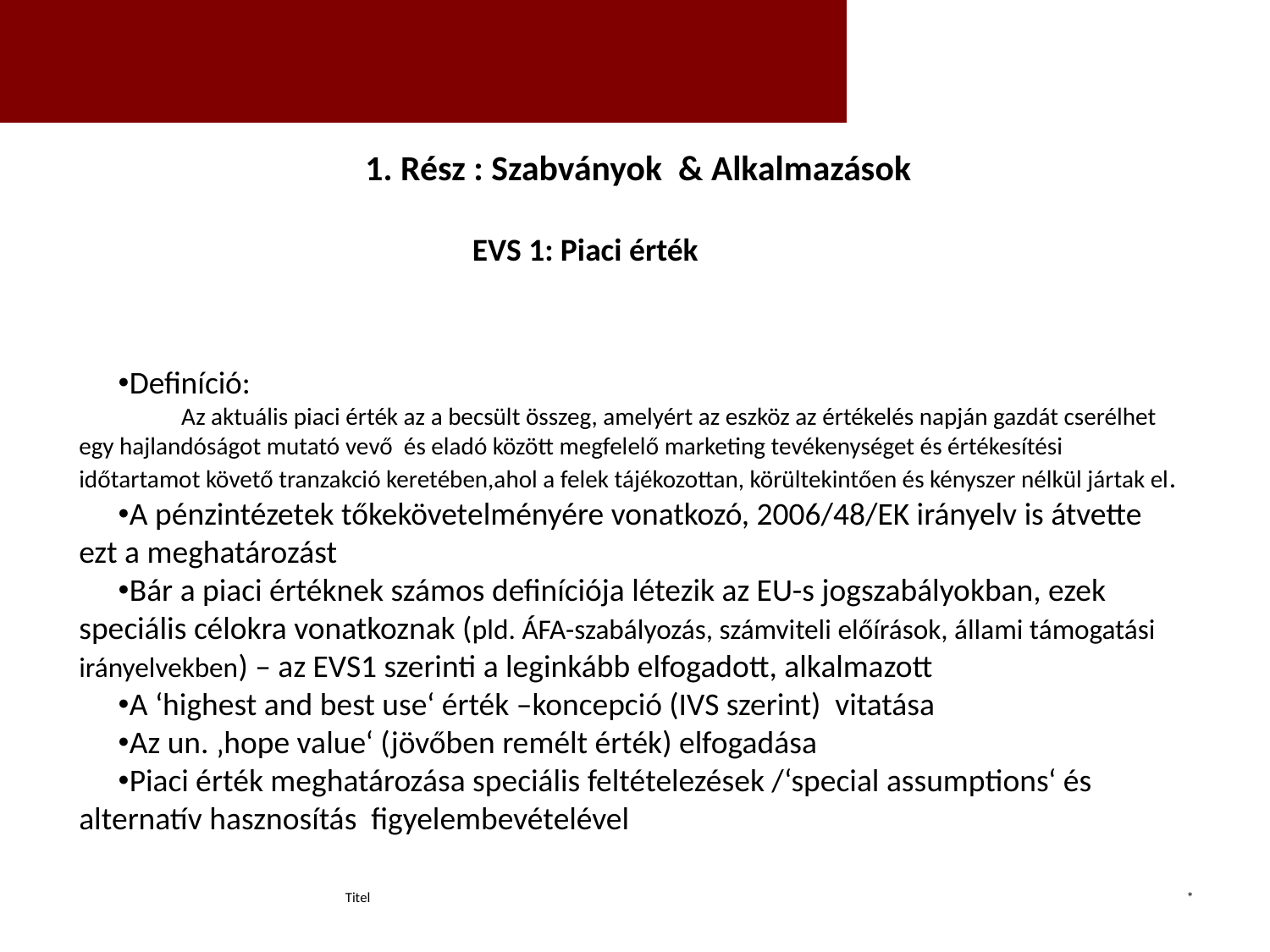

1. Rész : Szabványok  & Alkalmazások
EVS 1: Piaci érték
Definíció:
Az aktuális piaci érték az a becsült összeg, amelyért az eszköz az értékelés napján gazdát cserélhet egy hajlandóságot mutató vevő  és eladó között megfelelő marketing tevékenységet és értékesítési időtartamot követő tranzakció keretében,ahol a felek tájékozottan, körültekintően és kényszer nélkül jártak el.
A pénzintézetek tőkekövetelményére vonatkozó, 2006/48/EK irányelv is átvette ezt a meghatározást
Bár a piaci értéknek számos definíciója létezik az EU-s jogszabályokban, ezek speciális célokra vonatkoznak (pld. ÁFA-szabályozás, számviteli előírások, állami támogatási irányelvekben) – az EVS1 szerinti a leginkább elfogadott, alkalmazott
A ‘highest and best use‘ érték –koncepció (IVS szerint)  vitatása
Az un. ‚hope value‘ (jövőben remélt érték) elfogadása
Piaci érték meghatározása speciális feltételezések /‘special assumptions‘ és alternatív hasznosítás  figyelembevételével
Titel
*